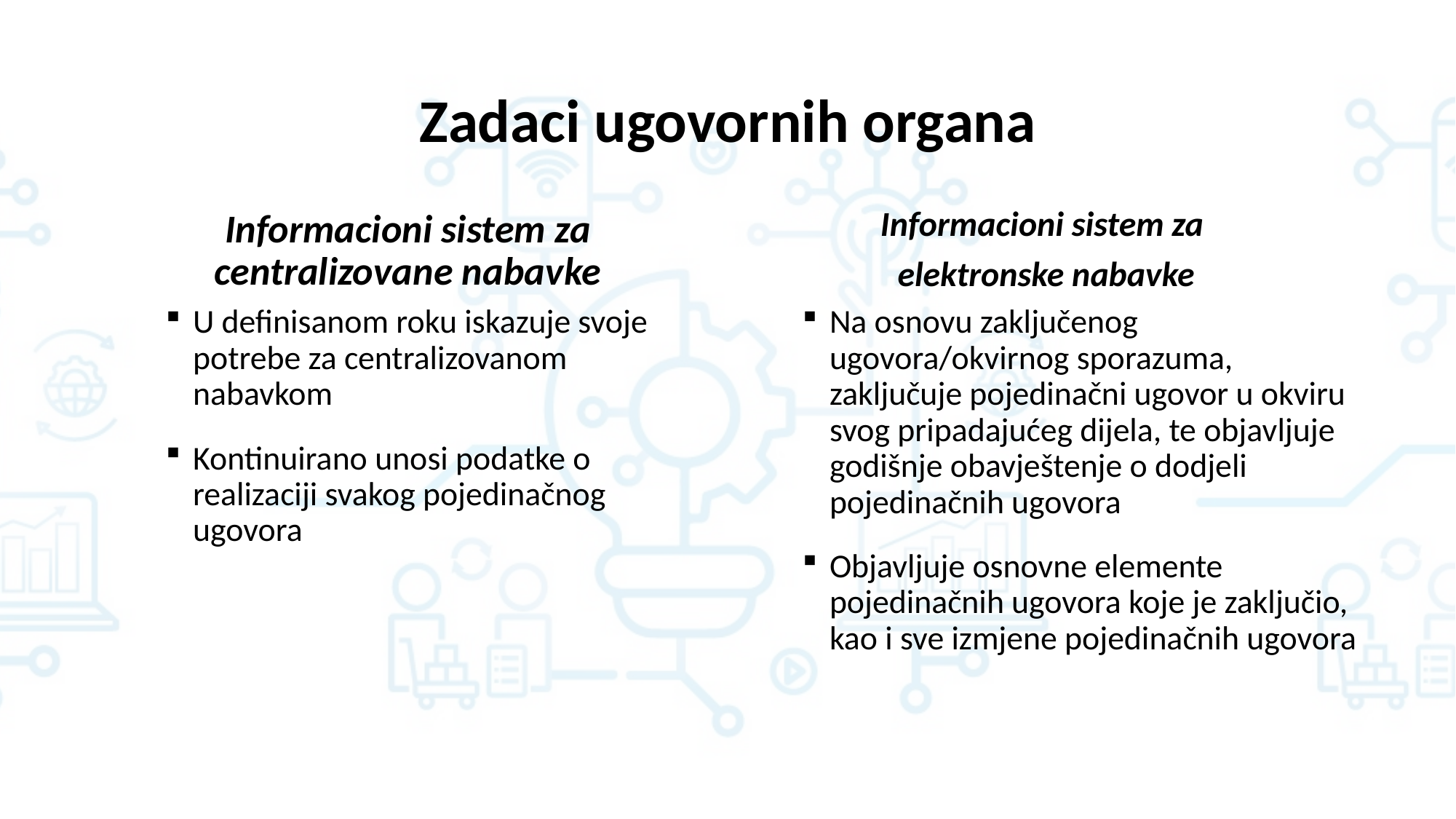

# Zadaci ugovornih organa
Informacioni sistem za centralizovane nabavke
Informacioni sistem za
elektronske nabavke
U definisanom roku iskazuje svoje potrebe za centralizovanom nabavkom

Kontinuirano unosi podatke o realizaciji svakog pojedinačnog ugovora

Na osnovu zaključenog ugovora/okvirnog sporazuma, zaključuje pojedinačni ugovor u okviru svog pripadajućeg dijela, te objavljuje godišnje obavještenje o dodjeli pojedinačnih ugovora

Objavljuje osnovne elemente pojedinačnih ugovora koje je zaključio, kao i sve izmjene pojedinačnih ugovora